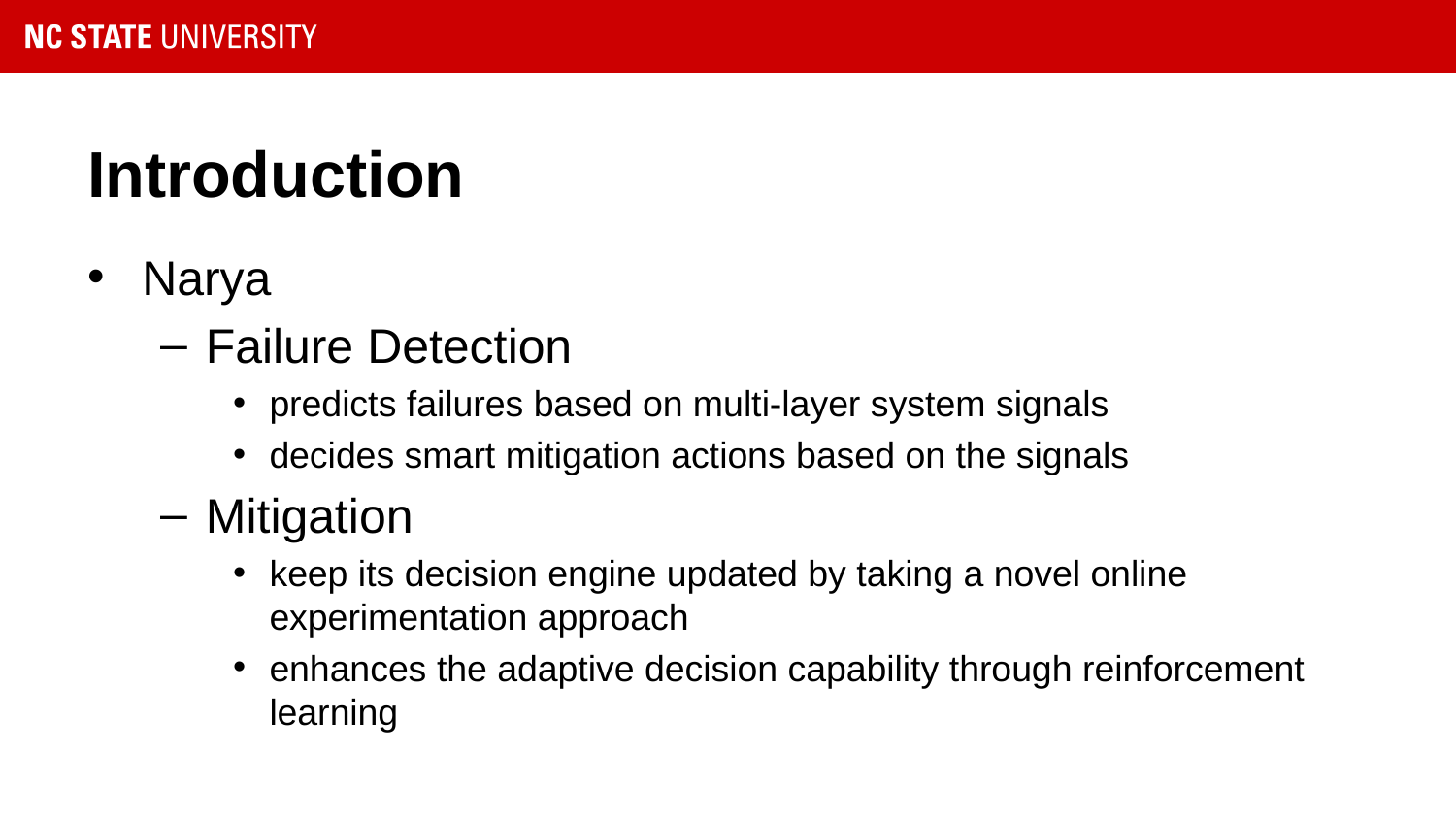

# Introduction
Narya
Failure Detection
predicts failures based on multi-layer system signals
decides smart mitigation actions based on the signals
Mitigation
keep its decision engine updated by taking a novel online experimentation approach
enhances the adaptive decision capability through reinforcement learning